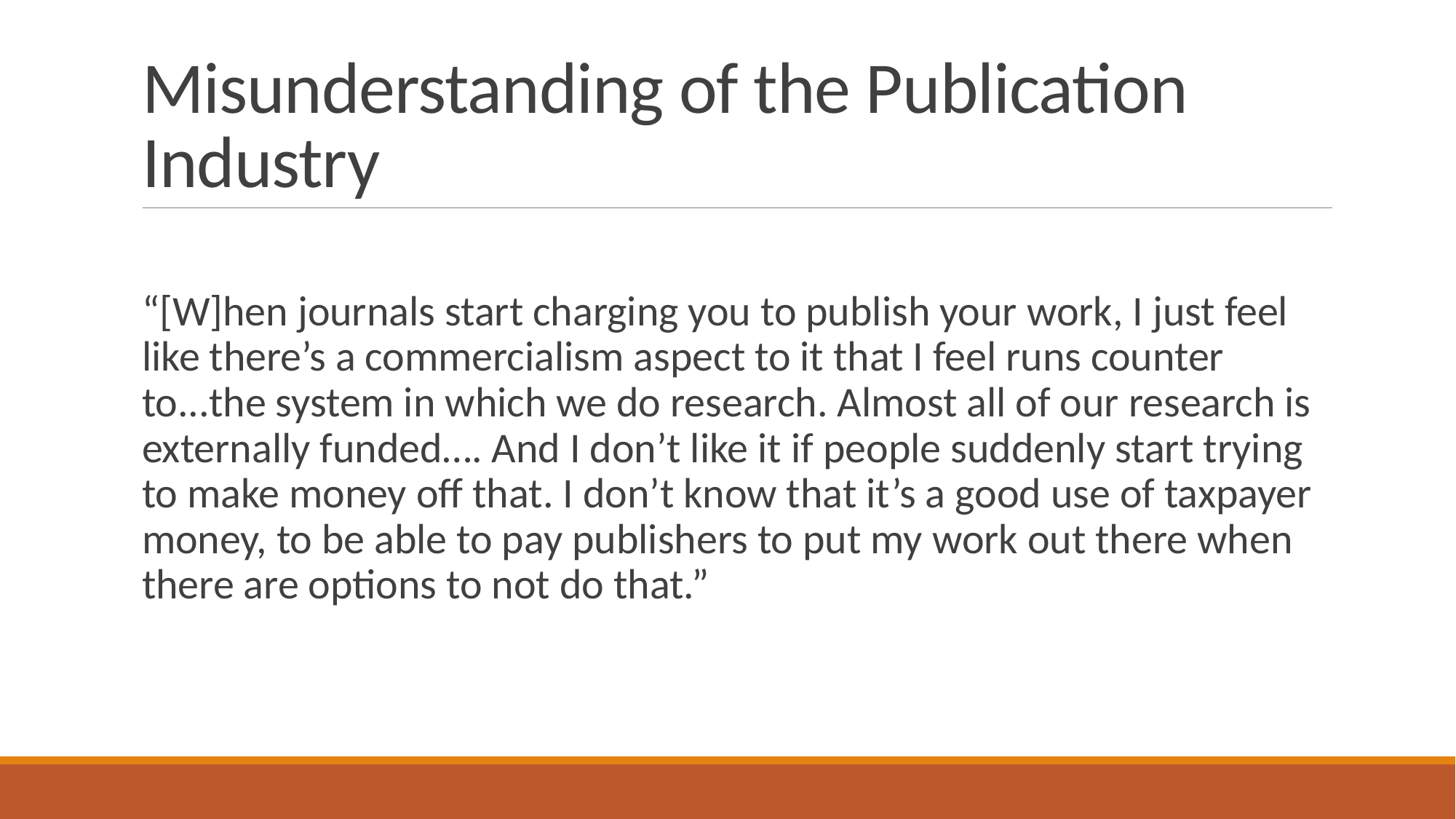

# Misunderstanding of the Publication Industry
“[W]hen journals start charging you to publish your work, I just feel like there’s a commercialism aspect to it that I feel runs counter to...the system in which we do research. Almost all of our research is externally funded…. And I don’t like it if people suddenly start trying to make money off that. I don’t know that it’s a good use of taxpayer money, to be able to pay publishers to put my work out there when there are options to not do that.”